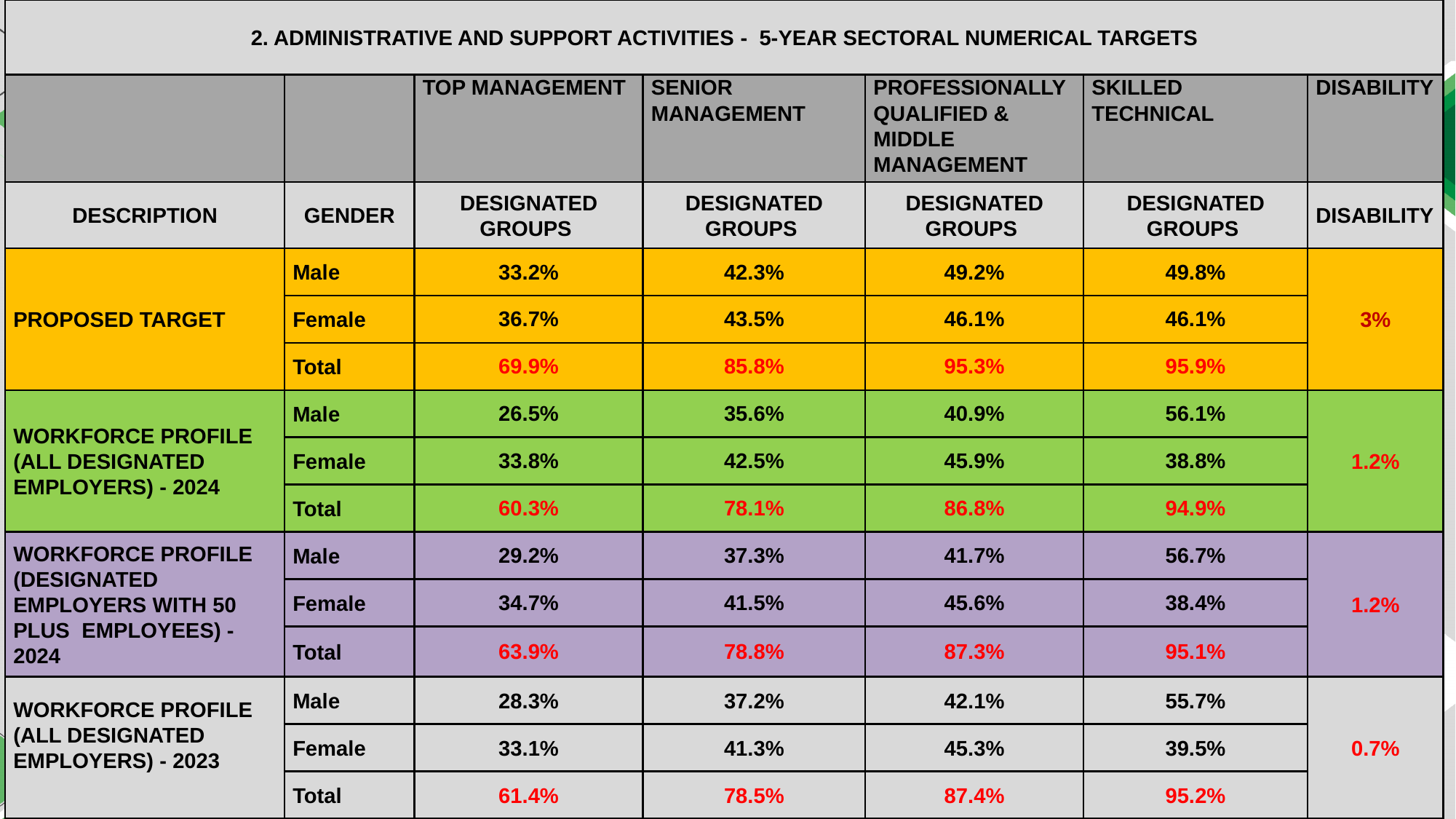

| 2. ADMINISTRATIVE AND SUPPORT ACTIVITIES - 5-YEAR SECTORAL NUMERICAL TARGETS |  |  |  |  |  |  |
| --- | --- | --- | --- | --- | --- | --- |
|  |  | TOP MANAGEMENT | SENIOR MANAGEMENT | PROFESSIONALLY QUALIFIED & MIDDLE MANAGEMENT | SKILLED TECHNICAL | DISABILITY |
| DESCRIPTION | GENDER | DESIGNATED GROUPS | DESIGNATED GROUPS | DESIGNATED GROUPS | DESIGNATED GROUPS | DISABILITY |
| PROPOSED TARGET | Male | 33.2% | 42.3% | 49.2% | 49.8% | 3% |
|  | Female | 36.7% | 43.5% | 46.1% | 46.1% |  |
|  | Total | 69.9% | 85.8% | 95.3% | 95.9% |  |
| WORKFORCE PROFILE (ALL DESIGNATED EMPLOYERS) - 2024 | Male | 26.5% | 35.6% | 40.9% | 56.1% | 1.2% |
|  | Female | 33.8% | 42.5% | 45.9% | 38.8% |  |
|  | Total | 60.3% | 78.1% | 86.8% | 94.9% |  |
| WORKFORCE PROFILE (DESIGNATED EMPLOYERS WITH 50 PLUS EMPLOYEES) - 2024 | Male | 29.2% | 37.3% | 41.7% | 56.7% | 1.2% |
|  | Female | 34.7% | 41.5% | 45.6% | 38.4% |  |
|  | Total | 63.9% | 78.8% | 87.3% | 95.1% |  |
| WORKFORCE PROFILE (ALL DESIGNATED EMPLOYERS) - 2023 | Male | 28.3% | 37.2% | 42.1% | 55.7% | 0.7% |
|  | Female | 33.1% | 41.3% | 45.3% | 39.5% |  |
|  | Total | 61.4% | 78.5% | 87.4% | 95.2% |  |
#